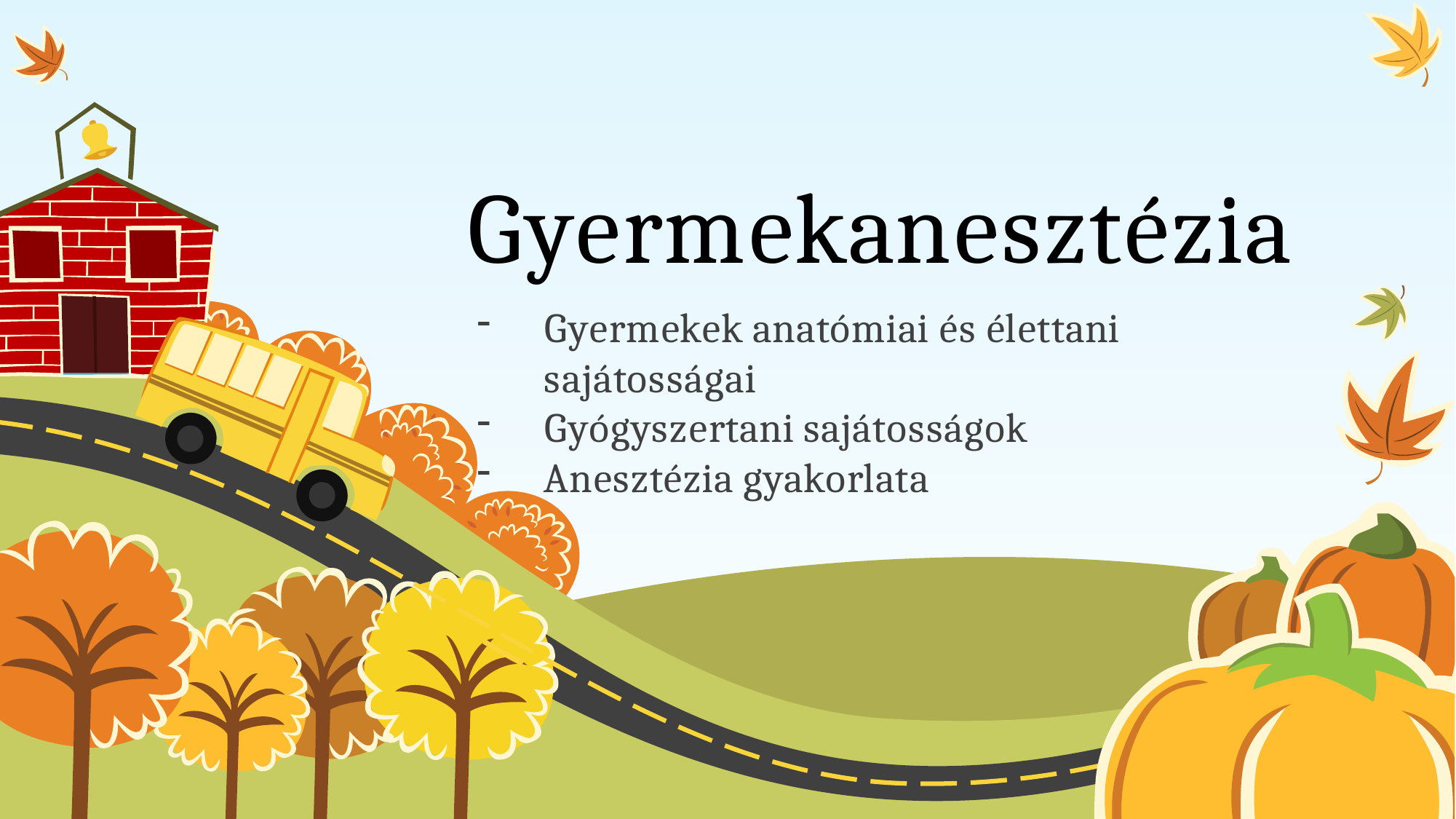

# Gyermekanesztézia
Gyermekek anatómiai és élettani sajátosságai
Gyógyszertani sajátosságok
Anesztézia gyakorlata